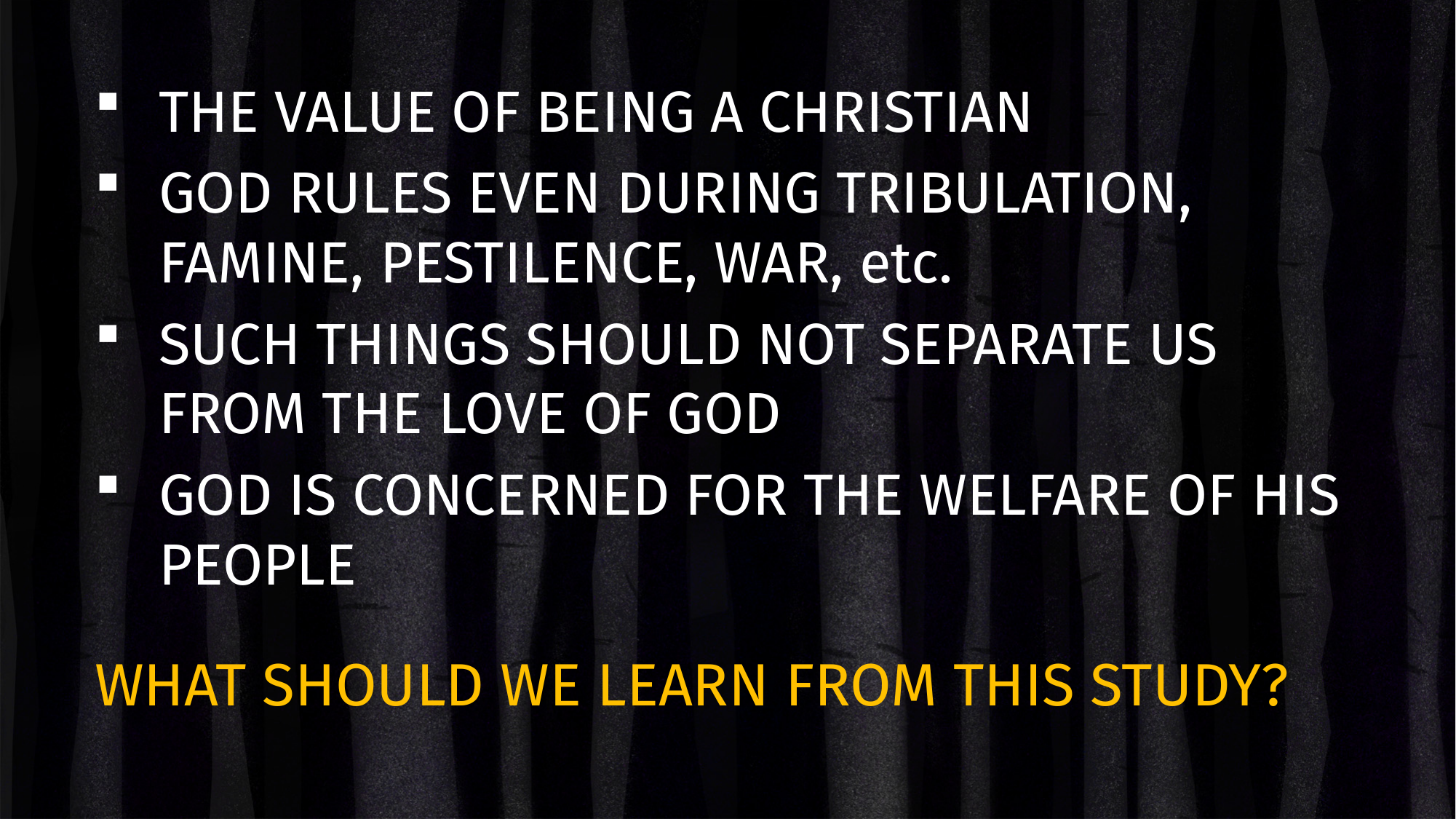

THE VALUE OF BEING A CHRISTIAN
GOD RULES EVEN DURING TRIBULATION, FAMINE, PESTILENCE, WAR, etc.
SUCH THINGS SHOULD NOT SEPARATE US FROM THE LOVE OF GOD
GOD IS CONCERNED FOR THE WELFARE OF HIS PEOPLE
WHAT SHOULD WE LEARN FROM THIS STUDY?